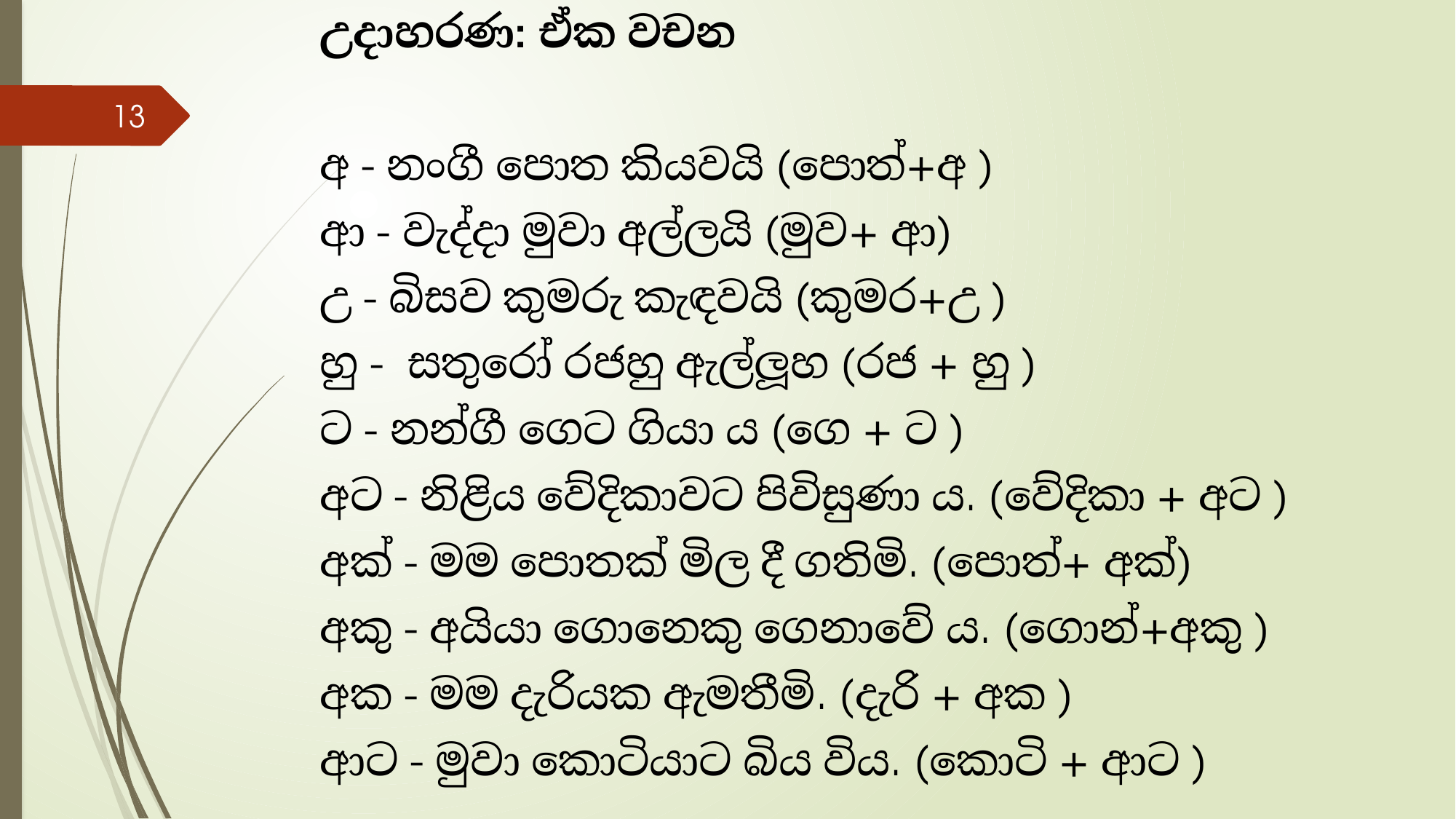

උදාහරණ: ඒක වචන

අ - නංගී පොත කියවයි (පොත්+අ )
ආ - වැද්දා මුවා අල්ලයි (මුව+ ආ)
උ - බිසව කුමරු කැඳවයි (කුමර+උ )
හු -  සතුරෝ රජහු ඇල්ලූහ (රජ + හු )
ට - නන්ගී ගෙට ගියා ය (ගෙ + ට )
අට - නිළිය වේදිකාවට පිවිසුණා ය. (වේදිකා + අට )
අක් - මම පොතක් මිල දී ගතිමි. (පොත්+ අක්)
අකු - අයියා ගොනෙකු ගෙනාවේ ය. (ගොන්+අකු )
අක - මම දැරියක ඇමතීමි. (දැරි + අක )
ආට - මුවා කොටියාට බිය විය. (කොටි + ආට )

13